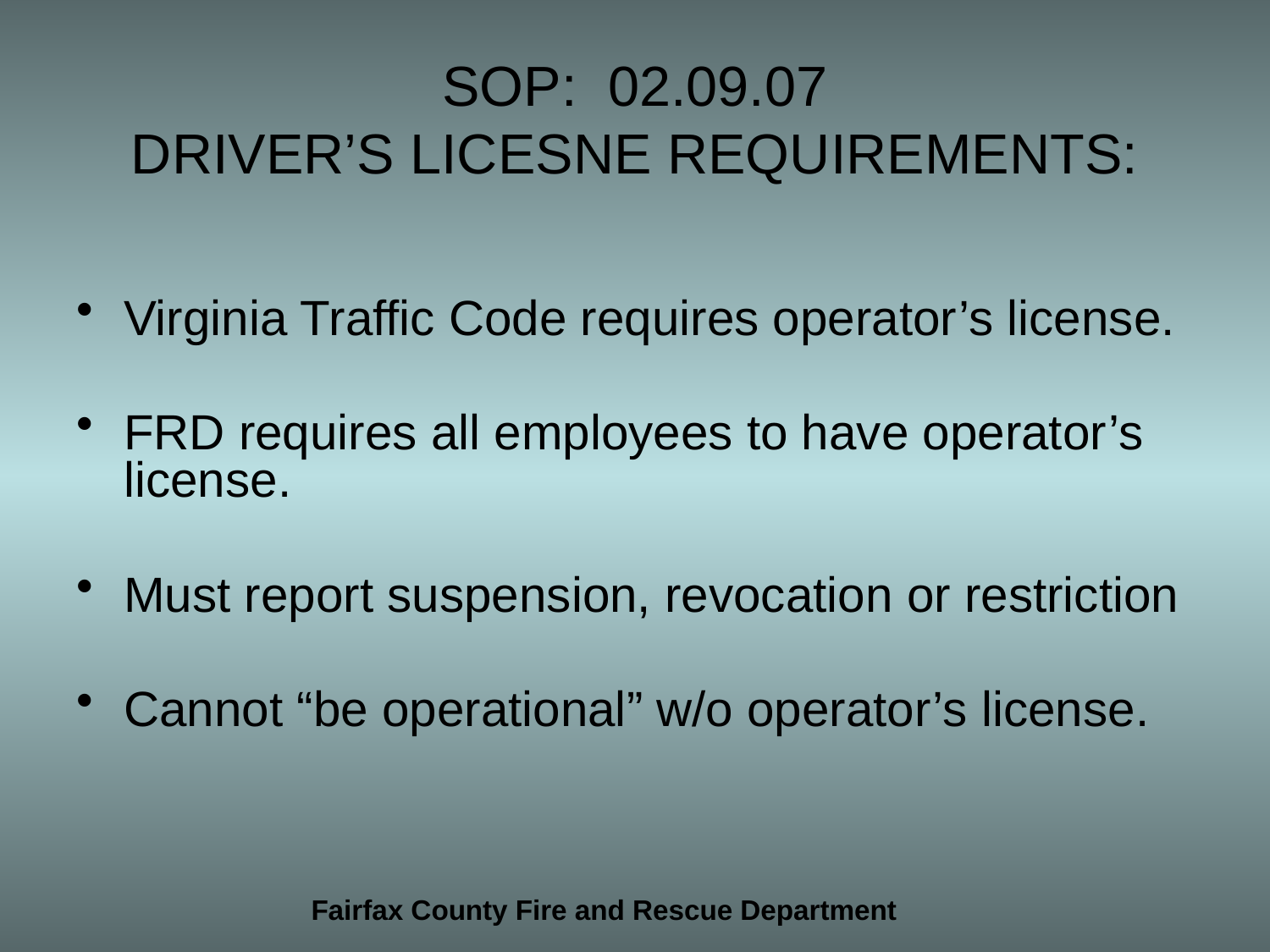

# SOP:  02.09.07 DRIVER’S LICESNE REQUIREMENTS:

Virginia Traffic Code requires operator’s license.

FRD requires all employees to have operator’s license.

Must report suspension, revocation or restriction

Cannot “be operational” w/o operator’s license.